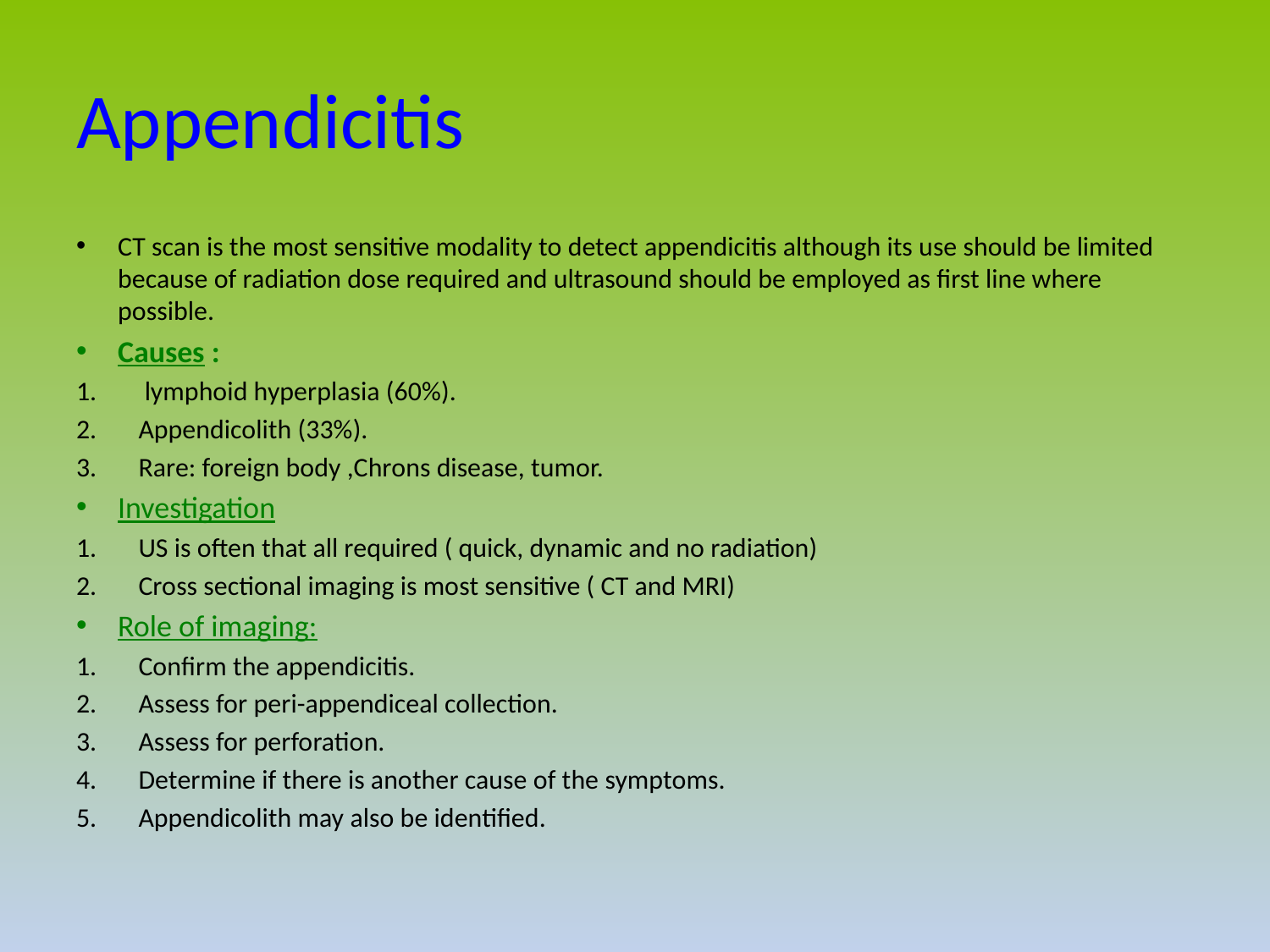

# Appendicitis
CT scan is the most sensitive modality to detect appendicitis although its use should be limited because of radiation dose required and ultrasound should be employed as first line where possible.
Causes :
 lymphoid hyperplasia (60%).
Appendicolith (33%).
Rare: foreign body ,Chrons disease, tumor.
Investigation
US is often that all required ( quick, dynamic and no radiation)
Cross sectional imaging is most sensitive ( CT and MRI)
Role of imaging:
Confirm the appendicitis.
Assess for peri-appendiceal collection.
Assess for perforation.
Determine if there is another cause of the symptoms.
Appendicolith may also be identified.